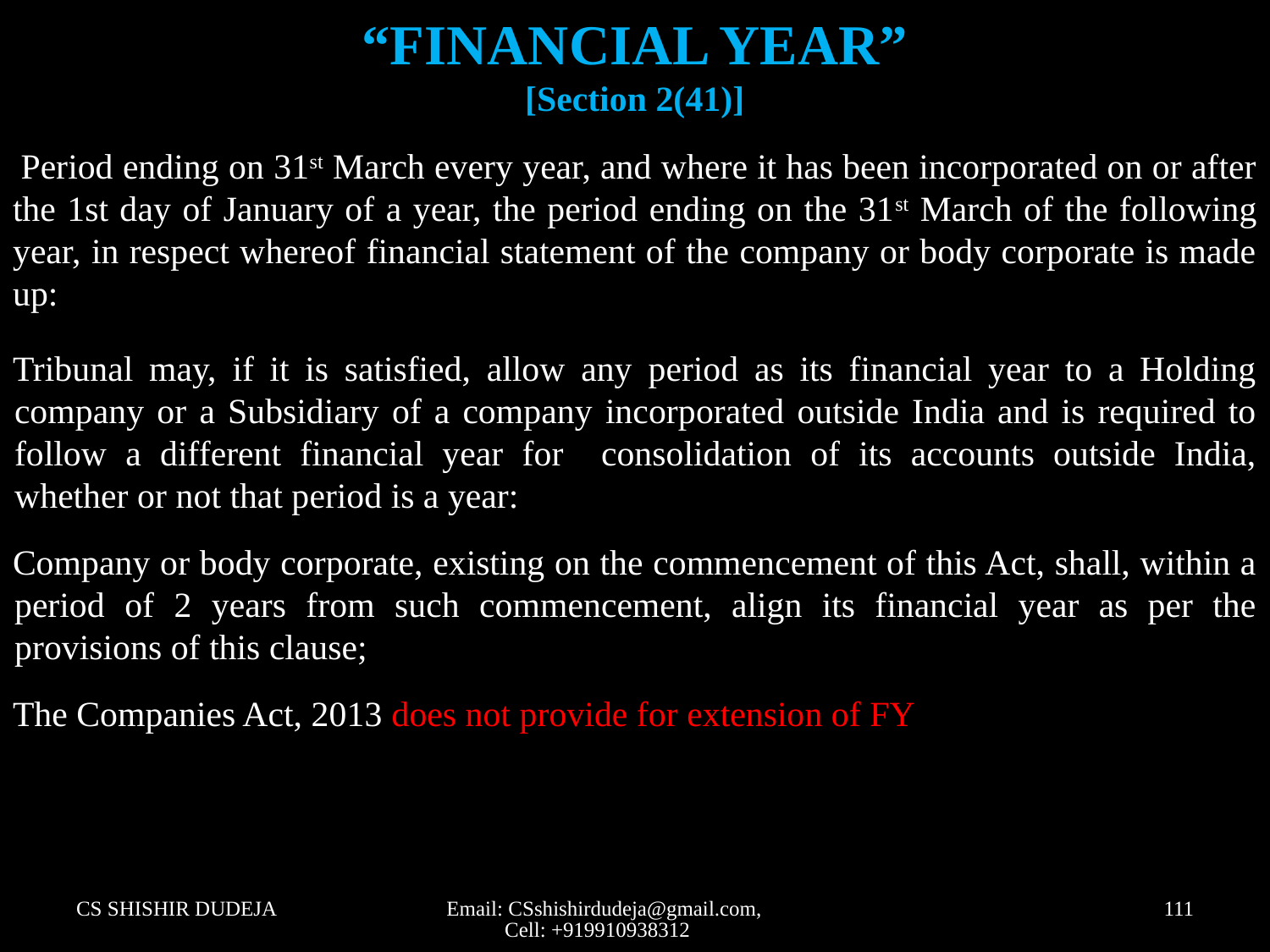

# “FINANCIAL YEAR” [Section 2(41)]
Period ending on 31st March every year, and where it has been incorporated on or after the 1st day of January of a year, the period ending on the 31st March of the following year, in respect whereof financial statement of the company or body corporate is made up:

Tribunal may, if it is satisfied, allow any period as its financial year to a Holding company or a Subsidiary of a company incorporated outside India and is required to follow a different financial year for  consolidation of its accounts outside India, whether or not that period is a year:

Company or body corporate, existing on the commencement of this Act, shall, within a period of 2 years from such commencement, align its financial year as per the provisions of this clause;

The Companies Act, 2013 does not provide for extension of FY

CS SHISHIR DUDEJA
Email: CSshishirdudeja@gmail.com,                      Cell: +919910938312
111